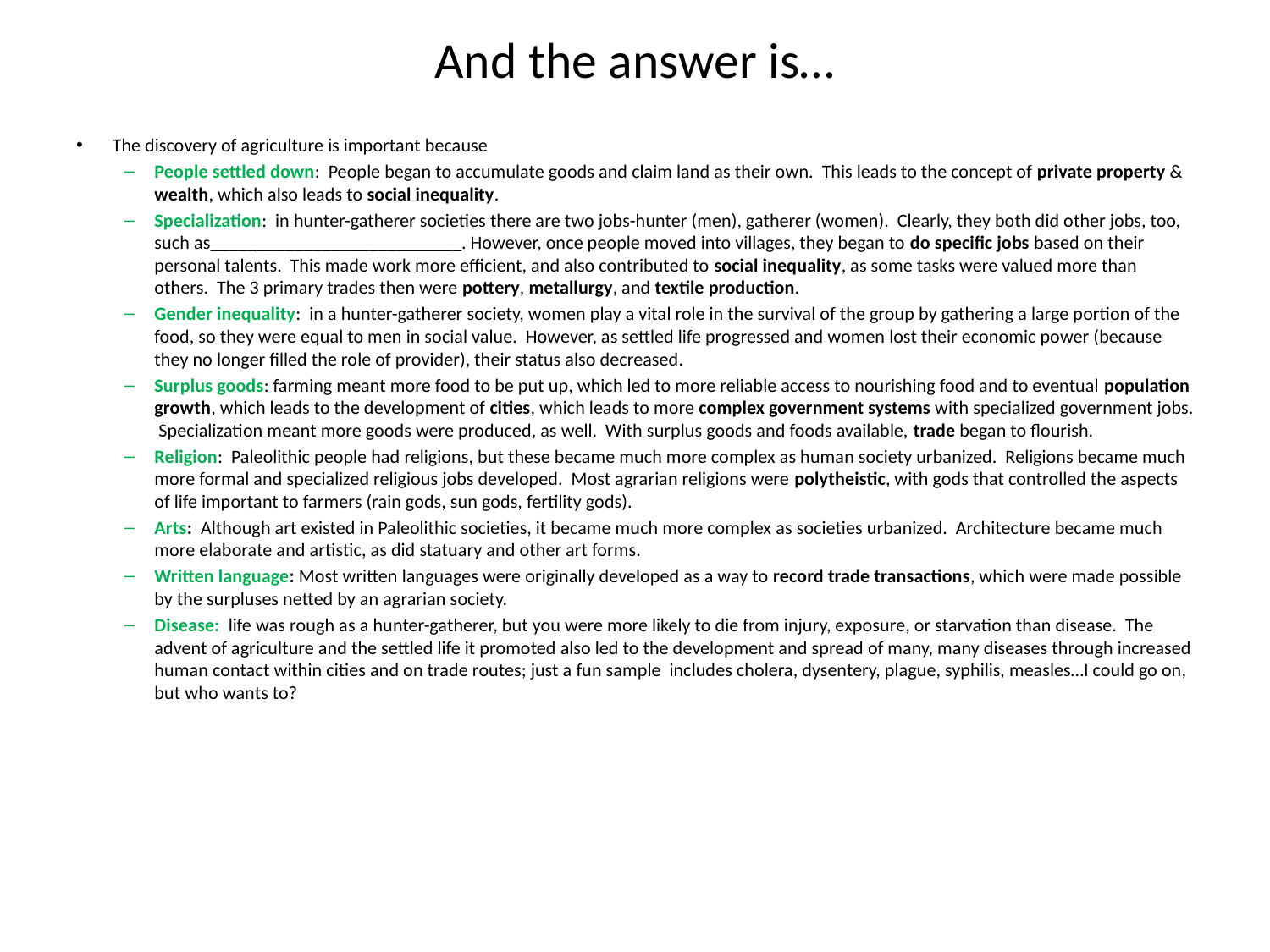

# And the answer is…
The discovery of agriculture is important because
People settled down:  People began to accumulate goods and claim land as their own.  This leads to the concept of private property & wealth, which also leads to social inequality.
Specialization:  in hunter-gatherer societies there are two jobs-hunter (men), gatherer (women).  Clearly, they both did other jobs, too, such as___________________________. However, once people moved into villages, they began to do specific jobs based on their personal talents.  This made work more efficient, and also contributed to social inequality, as some tasks were valued more than others.  The 3 primary trades then were pottery, metallurgy, and textile production.
Gender inequality:  in a hunter-gatherer society, women play a vital role in the survival of the group by gathering a large portion of the food, so they were equal to men in social value.  However, as settled life progressed and women lost their economic power (because they no longer filled the role of provider), their status also decreased.
Surplus goods: farming meant more food to be put up, which led to more reliable access to nourishing food and to eventual population growth, which leads to the development of cities, which leads to more complex government systems with specialized government jobs.  Specialization meant more goods were produced, as well.  With surplus goods and foods available, trade began to flourish.
Religion:  Paleolithic people had religions, but these became much more complex as human society urbanized.  Religions became much more formal and specialized religious jobs developed.  Most agrarian religions were polytheistic, with gods that controlled the aspects of life important to farmers (rain gods, sun gods, fertility gods).
Arts:  Although art existed in Paleolithic societies, it became much more complex as societies urbanized.  Architecture became much more elaborate and artistic, as did statuary and other art forms.
Written language: Most written languages were originally developed as a way to record trade transactions, which were made possible by the surpluses netted by an agrarian society.
Disease:  life was rough as a hunter-gatherer, but you were more likely to die from injury, exposure, or starvation than disease.  The advent of agriculture and the settled life it promoted also led to the development and spread of many, many diseases through increased human contact within cities and on trade routes; just a fun sample  includes cholera, dysentery, plague, syphilis, measles…I could go on, but who wants to?